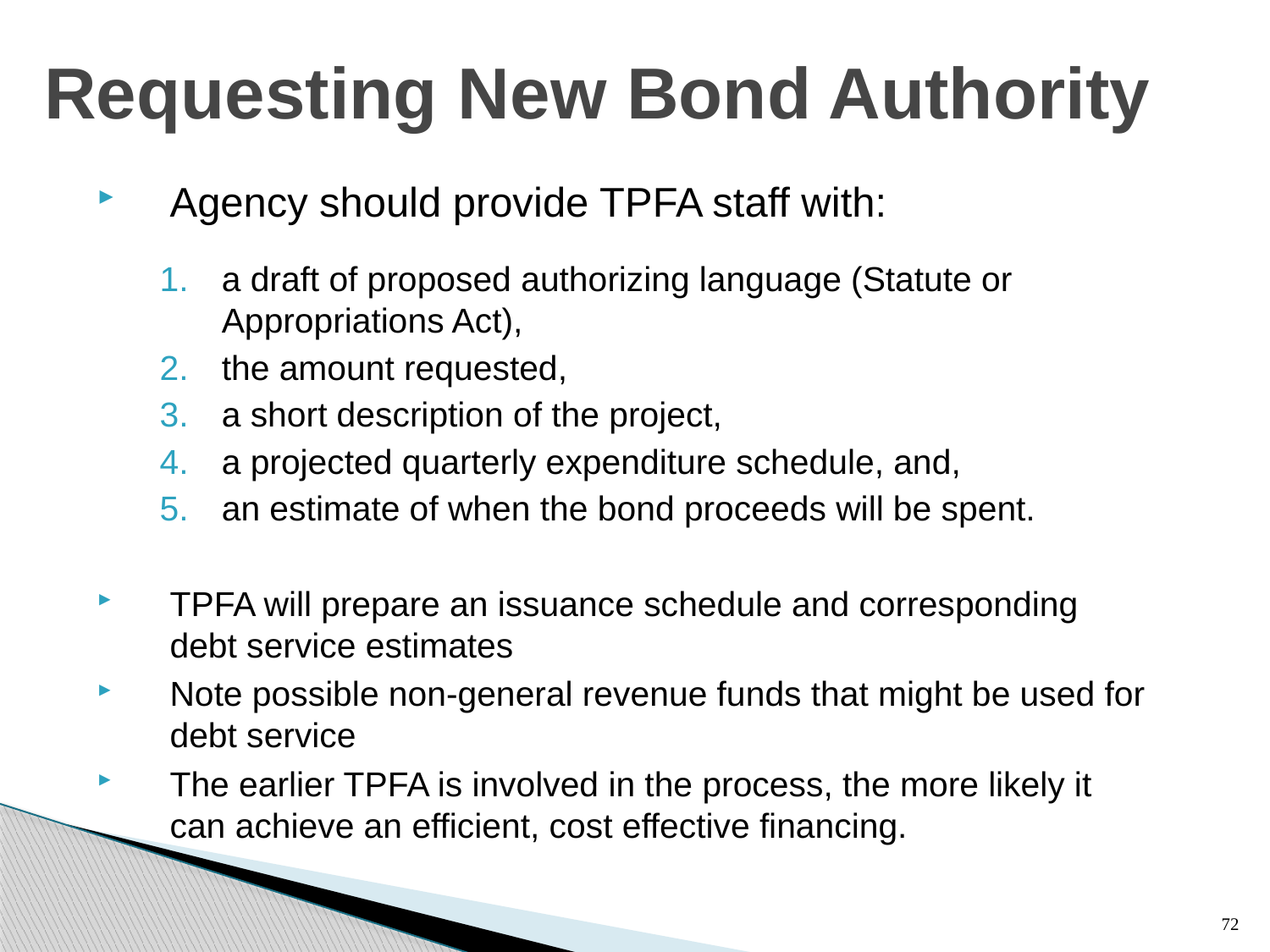

# Requesting New Bond Authority
Agency should provide TPFA staff with:

a draft of proposed authorizing language (Statute or Appropriations Act),
the amount requested,
a short description of the project,
a projected quarterly expenditure schedule, and,
an estimate of when the bond proceeds will be spent.

TPFA will prepare an issuance schedule and corresponding debt service estimates
Note possible non-general revenue funds that might be used for debt service
The earlier TPFA is involved in the process, the more likely it can achieve an efficient, cost effective financing.
72